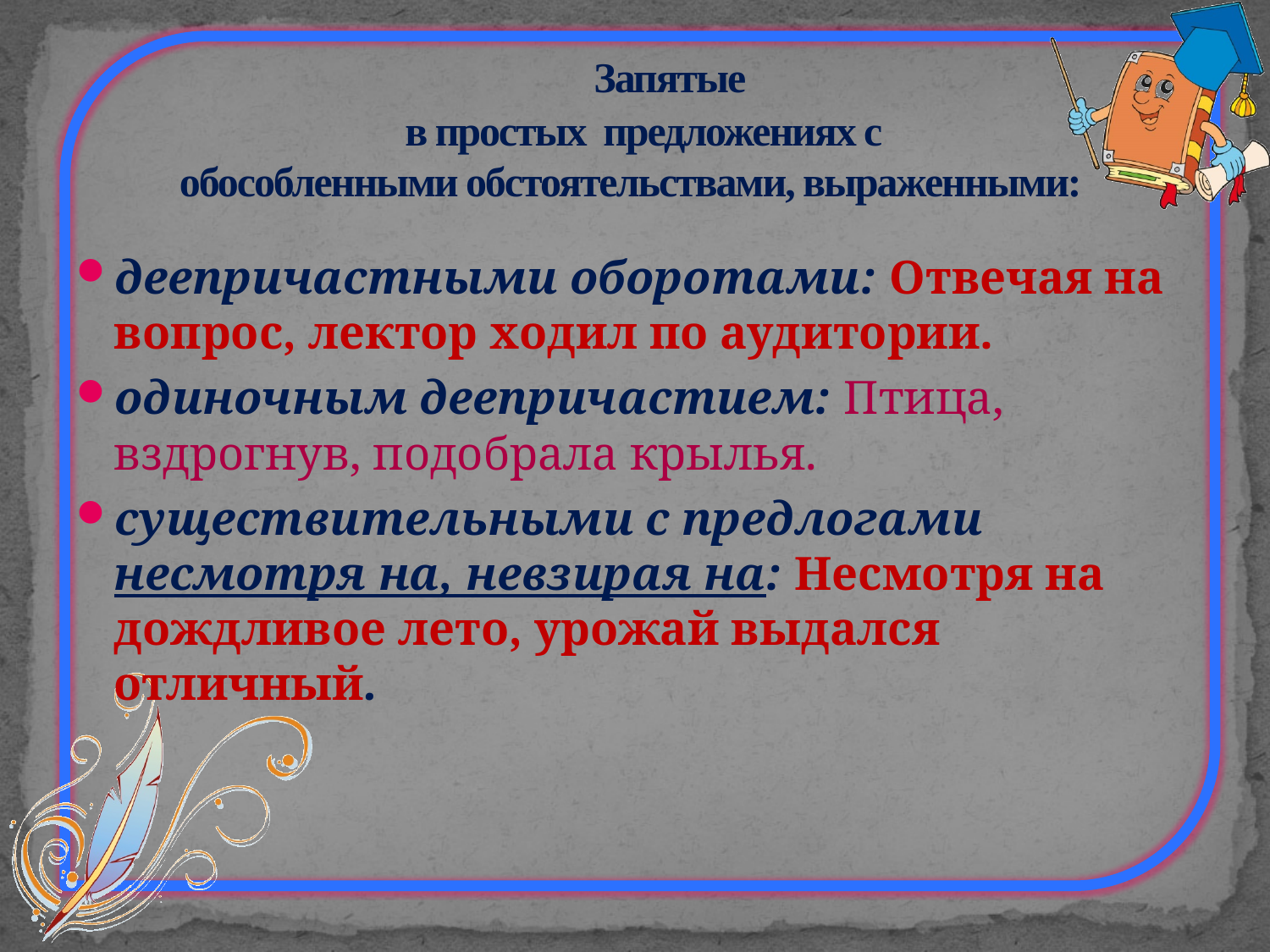

# Запятые в простых  предложениях с обособленными обстоятельствами, выраженными:

деепричастными оборотами: Отвечая на вопрос, лектор ходил по аудитории.
одиночным деепричастием: Птица, вздрогнув, подобрала крылья.
существительными с предлогами несмотря на, невзирая на: Несмотря на дождливое лето, урожай выдался отличный.